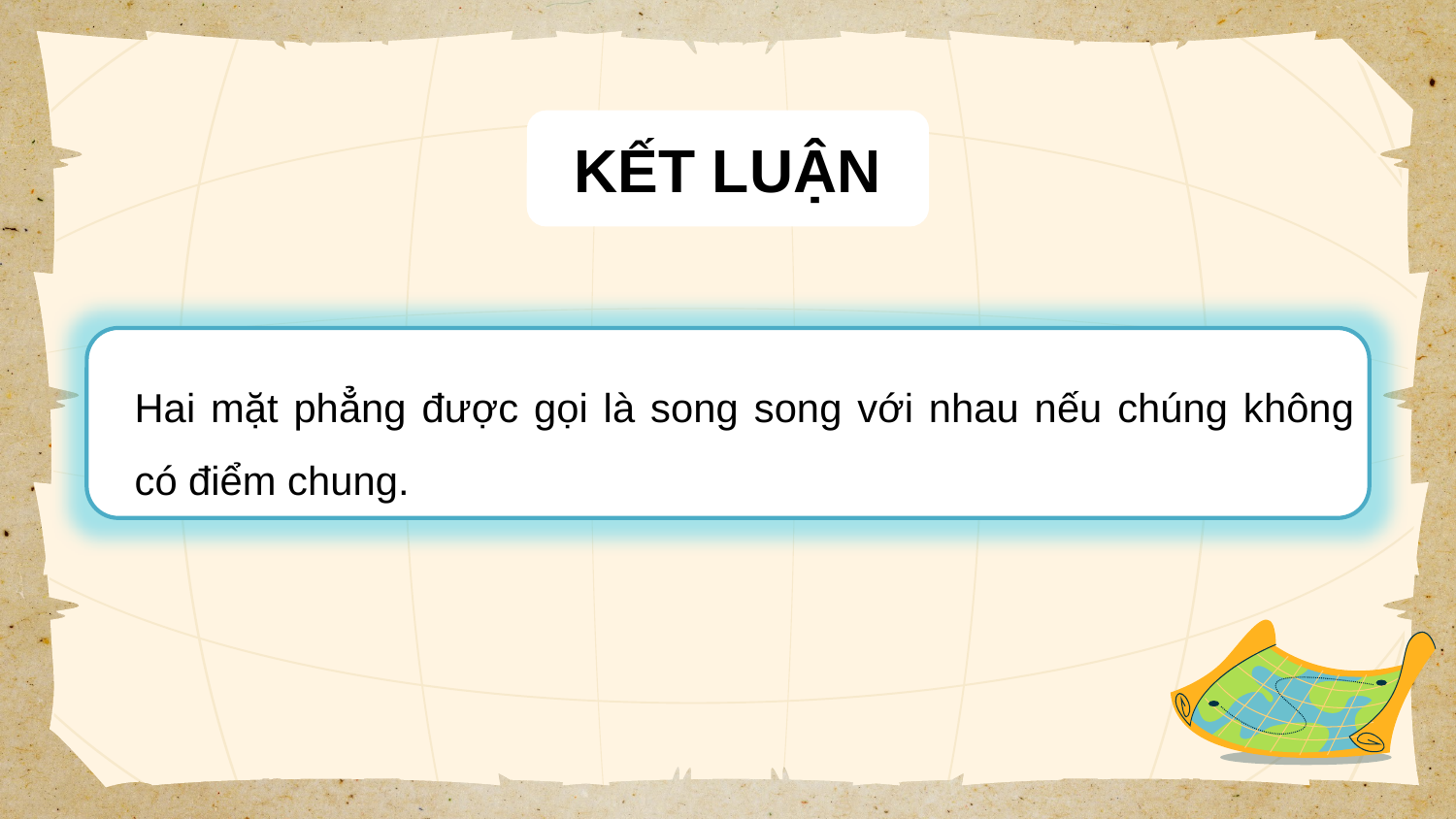

KẾT LUẬN

Hai mặt phẳng được gọi là song song với nhau nếu chúng không có điểm chung.